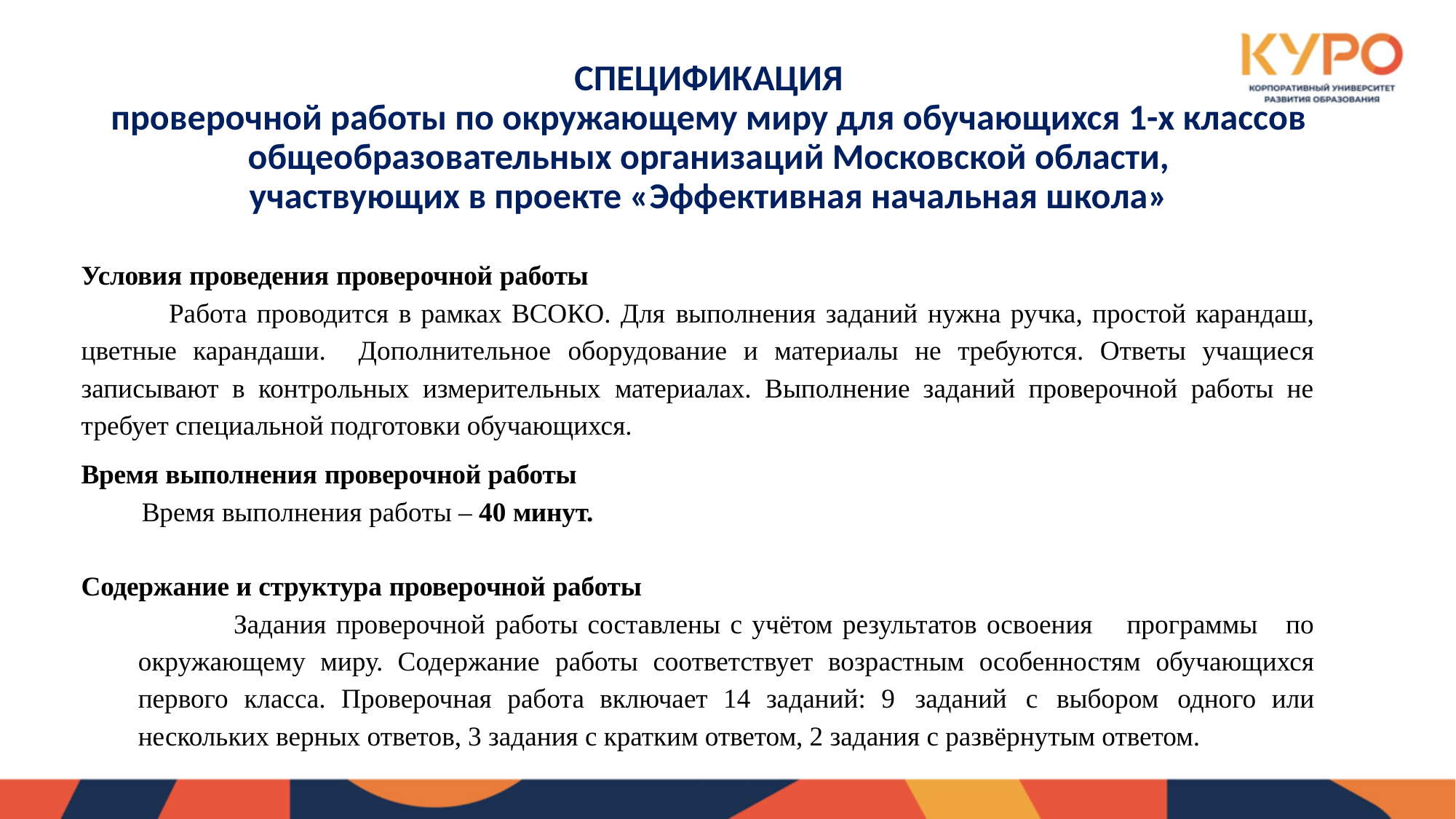

# СПЕЦИФИКАЦИЯ проверочной работы по окружающему миру для обучающихся 1-х классов общеобразовательных организаций Московской области, участвующих в проекте «Эффективная начальная школа»
Условия проведения проверочной работы
         Работа проводится в рамках ВСОКО. Для выполнения заданий нужна ручка, простой карандаш, цветные карандаши.  Дополнительное оборудование и материалы не требуются. Ответы учащиеся записывают в контрольных измерительных материалах. Выполнение заданий проверочной работы не требует специальной подготовки обучающихся.
Время выполнения проверочной работы
         Время выполнения работы – 40 минут.

Содержание и структура проверочной работы
          Задания проверочной работы составлены с учётом результатов освоения   программы   по окружающему миру. Содержание работы соответствует возрастным особенностям обучающихся первого класса. Проверочная работа включает 14 заданий: 9 заданий с выбором одного или нескольких верных ответов, 3 задания с кратким ответом, 2 задания с развёрнутым ответом.